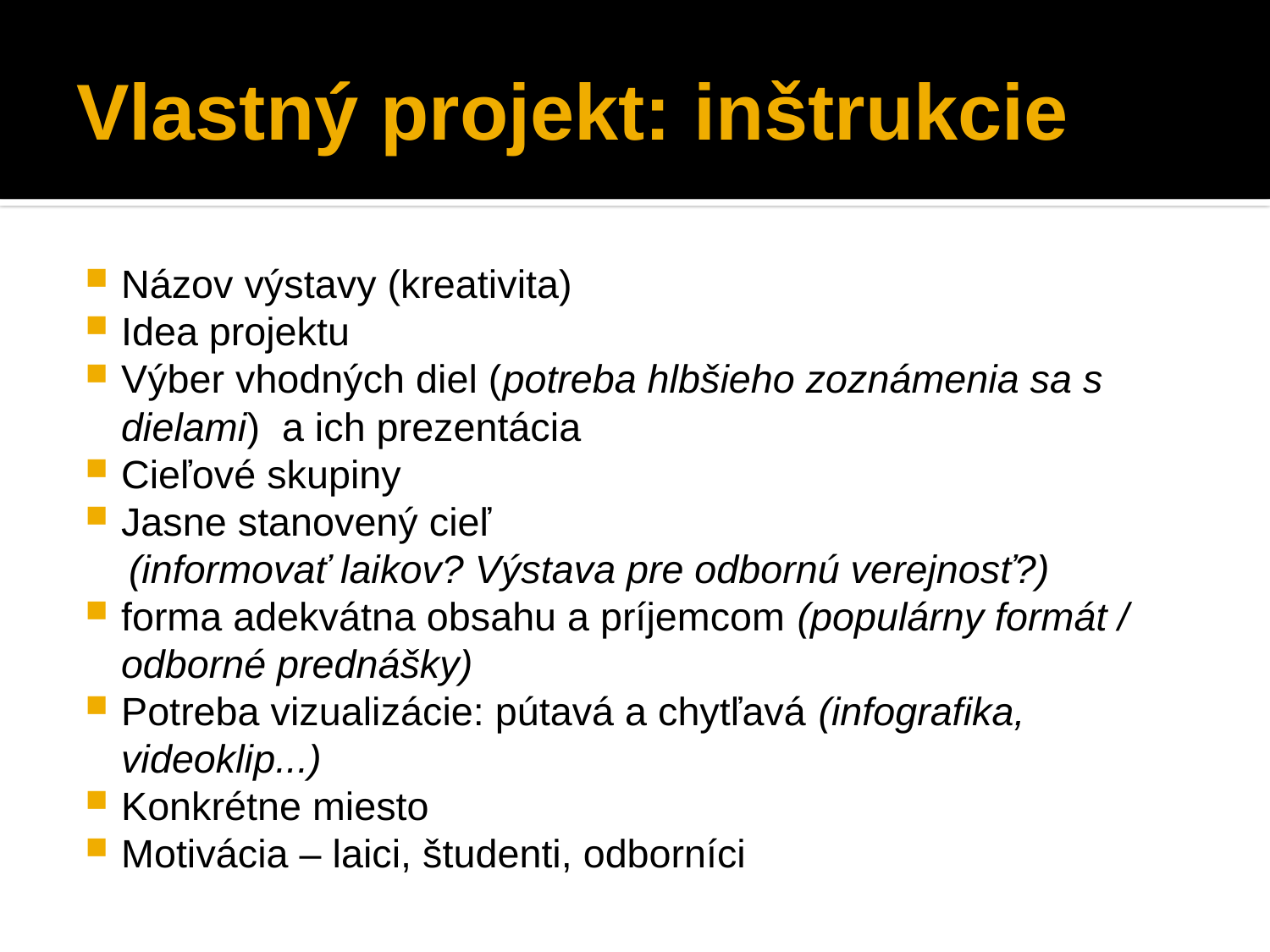

# Vlastný projekt: inštrukcie
Názov výstavy (kreativita)
Idea projektu
Výber vhodných diel (potreba hlbšieho zoznámenia sa s dielami)  a ich prezentácia
Cieľové skupiny
Jasne stanovený cieľ
    (informovať laikov? Výstava pre odbornú verejnosť?)
forma adekvátna obsahu a príjemcom (populárny formát / odborné prednášky)
Potreba vizualizácie: pútavá a chytľavá (infografika, videoklip...)
Konkrétne miesto
Motivácia – laici, študenti, odborníci